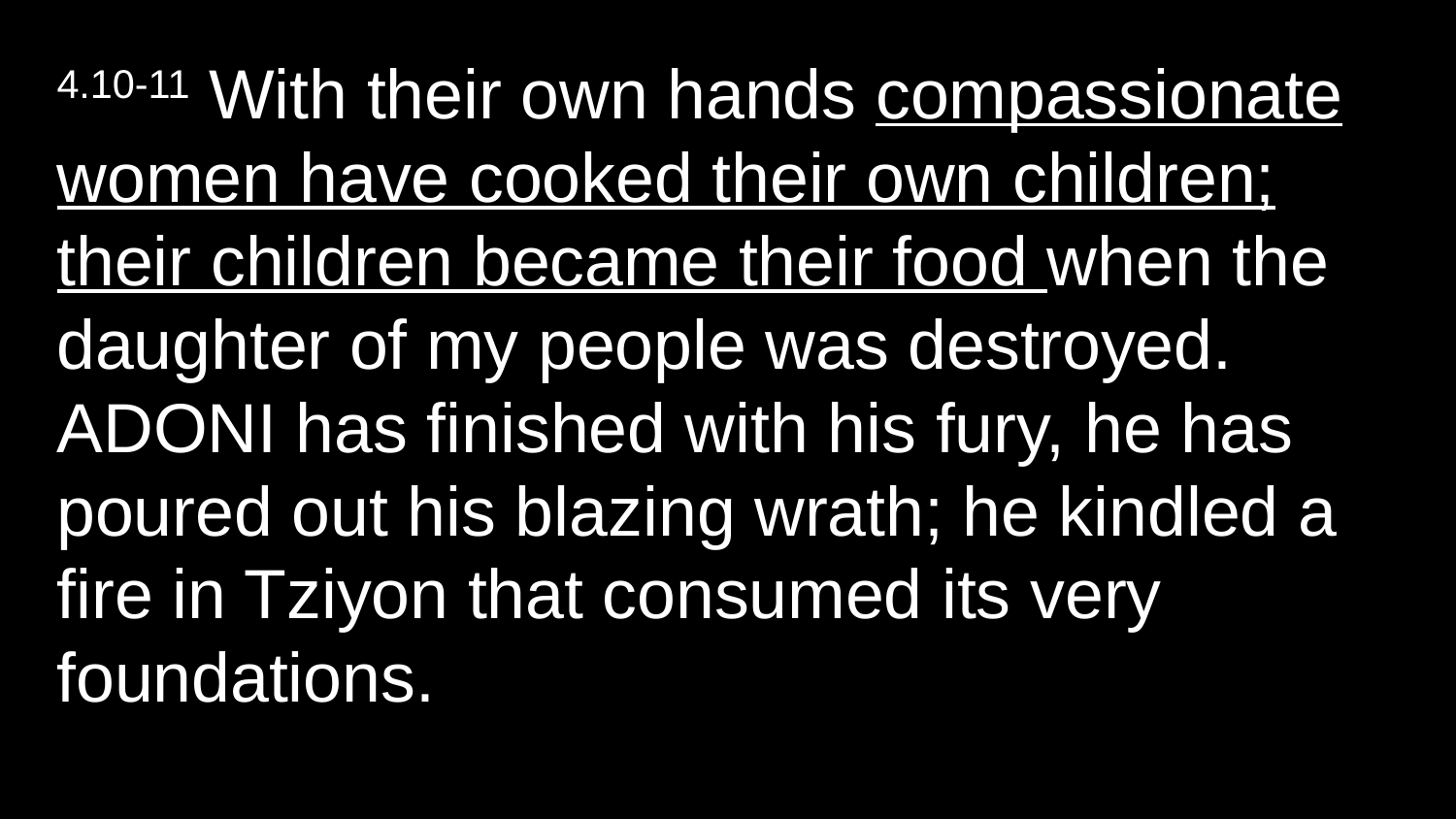

4.10-11 With their own hands compassionate women have cooked their own children; their children became their food when the daughter of my people was destroyed.  Adoni has finished with his fury, he has poured out his blazing wrath; he kindled a fire in Tziyon that consumed its very foundations.